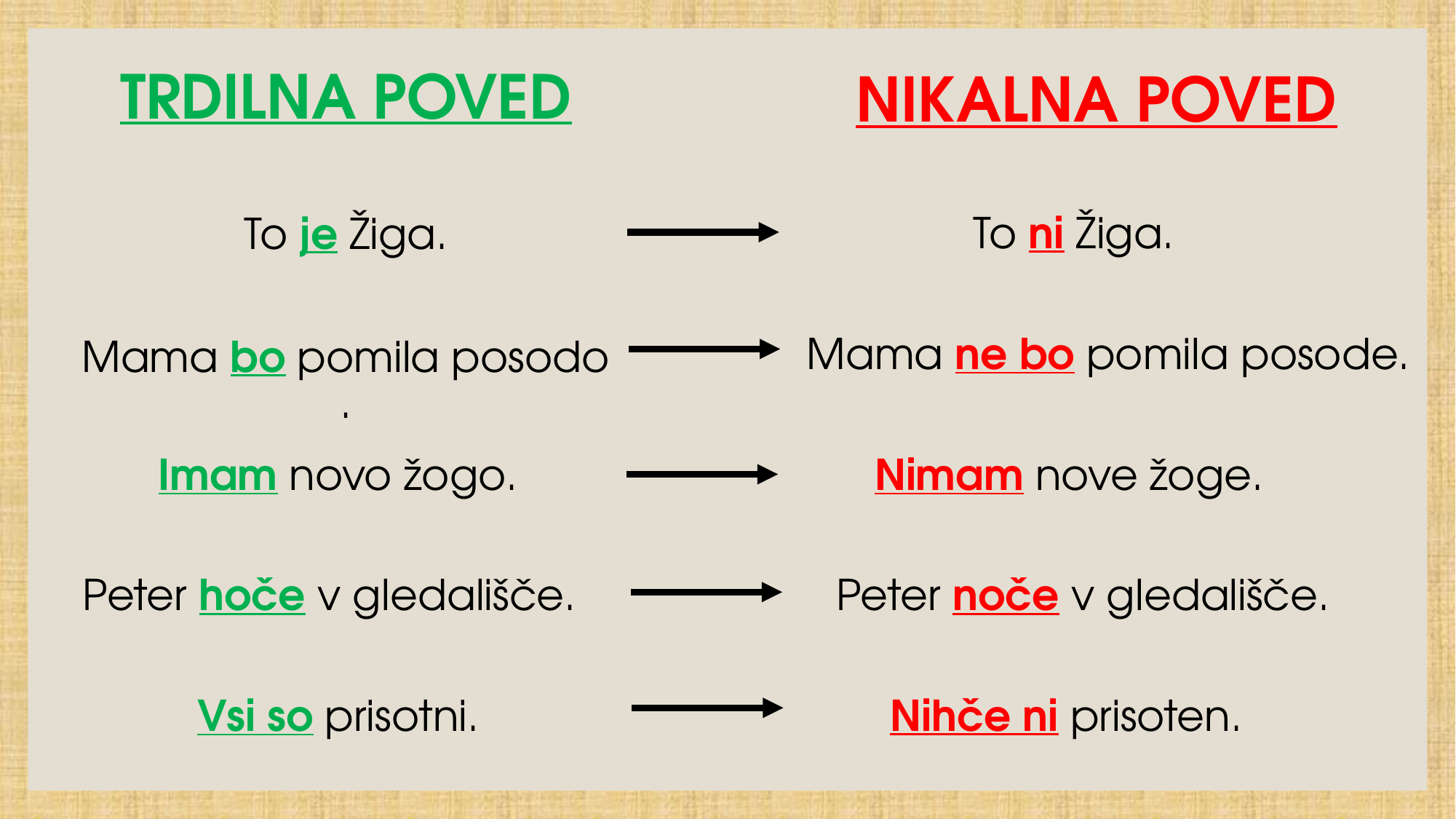

TRDILNA POVED
NIKALNA POVED

To ni Žiga.

To je Žiga.

Mama ne bo pomila posode.

Mama bo pomila posodo .

Imam novo žogo.

Nimam nove žoge.

Peter noče v gledališče.

Peter hoče v gledališče.

Nihče ni prisoten.

Vsi so prisotni.